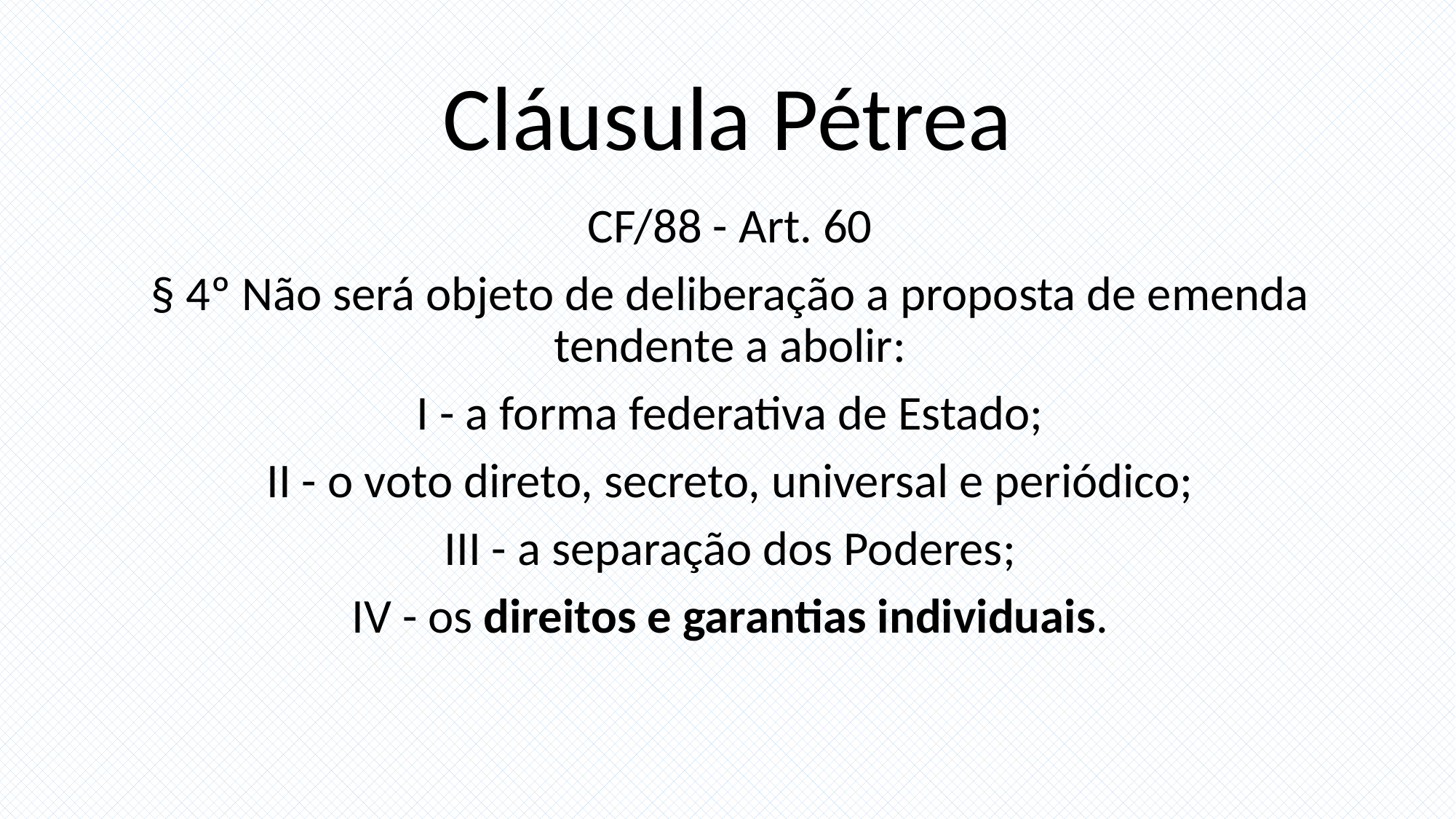

# Cláusula Pétrea
CF/88 - Art. 60
§ 4º Não será objeto de deliberação a proposta de emenda tendente a abolir:
I - a forma federativa de Estado;
II - o voto direto, secreto, universal e periódico;
III - a separação dos Poderes;
IV - os direitos e garantias individuais.